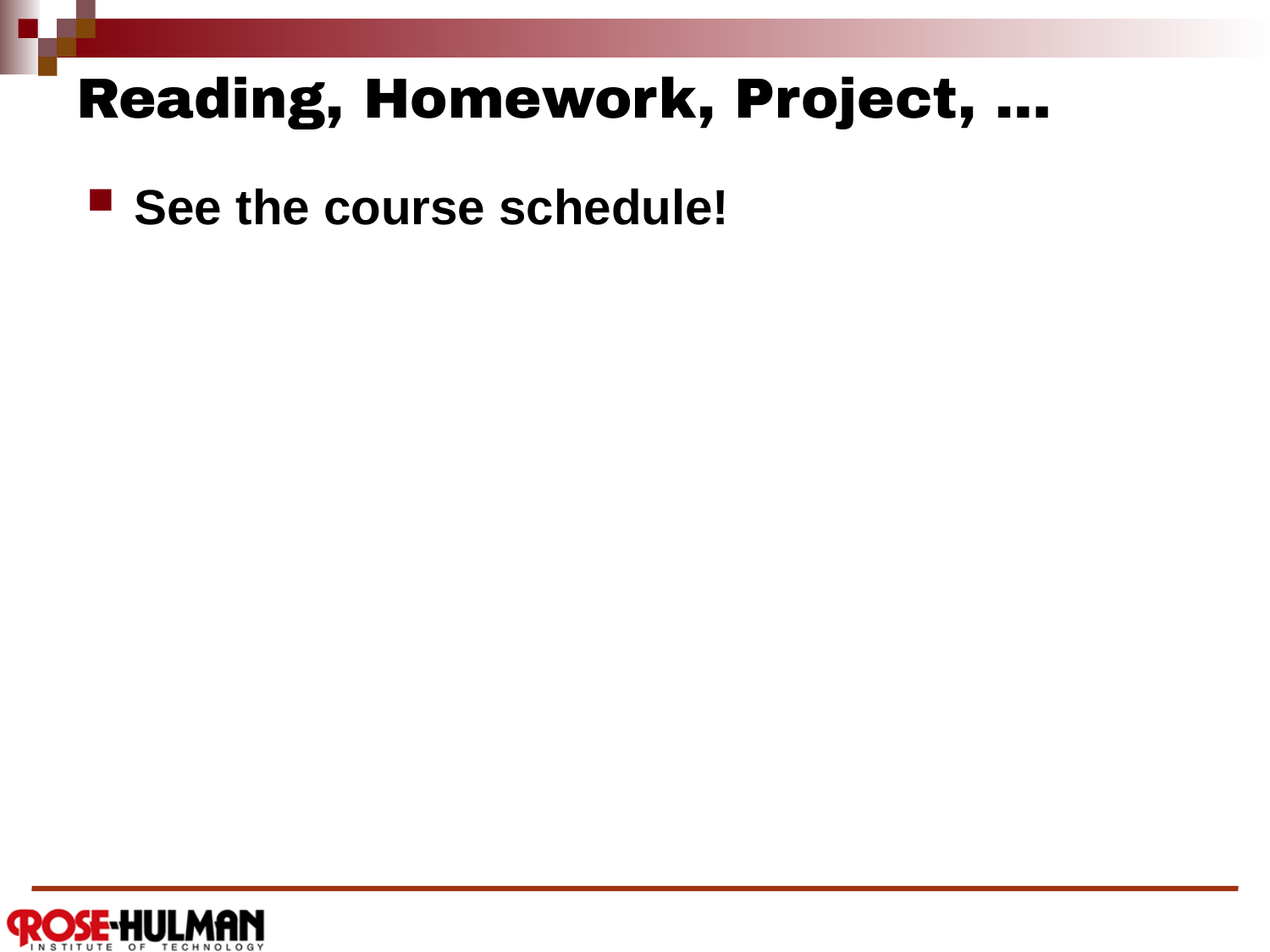

# Reading, Homework, Project, …
See the course schedule!